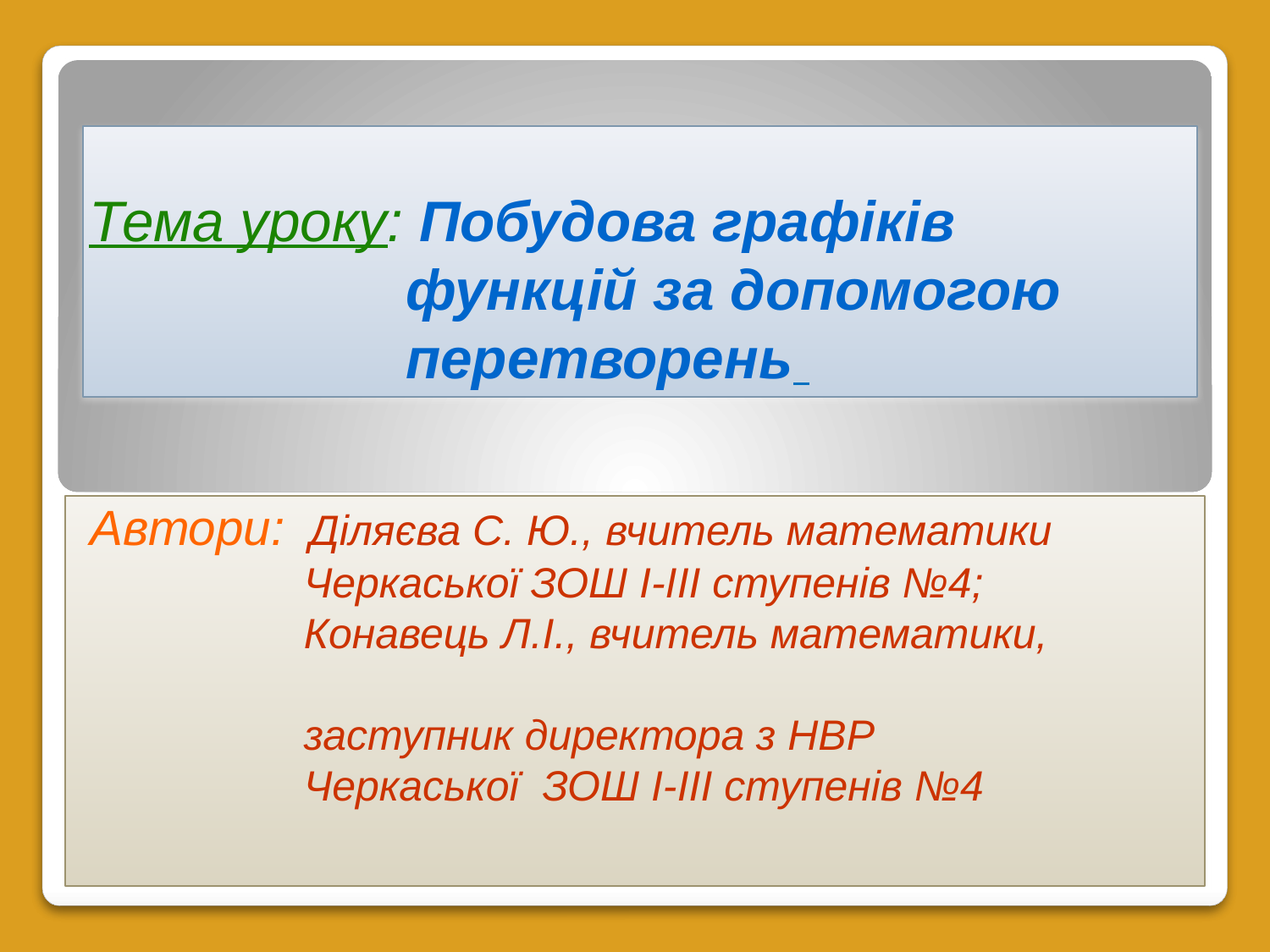

# Тема уроку: Побудова графіків функцій за допомогою перетворень
Автори:  Діляєва С. Ю., вчитель математики
                  Черкаської ЗОШ І-ІІІ ступенів №4;
                  Конавець Л.І., вчитель математики,
                  заступник директора з НВР
                  Черкаської  ЗОШ І-ІІІ ступенів №4